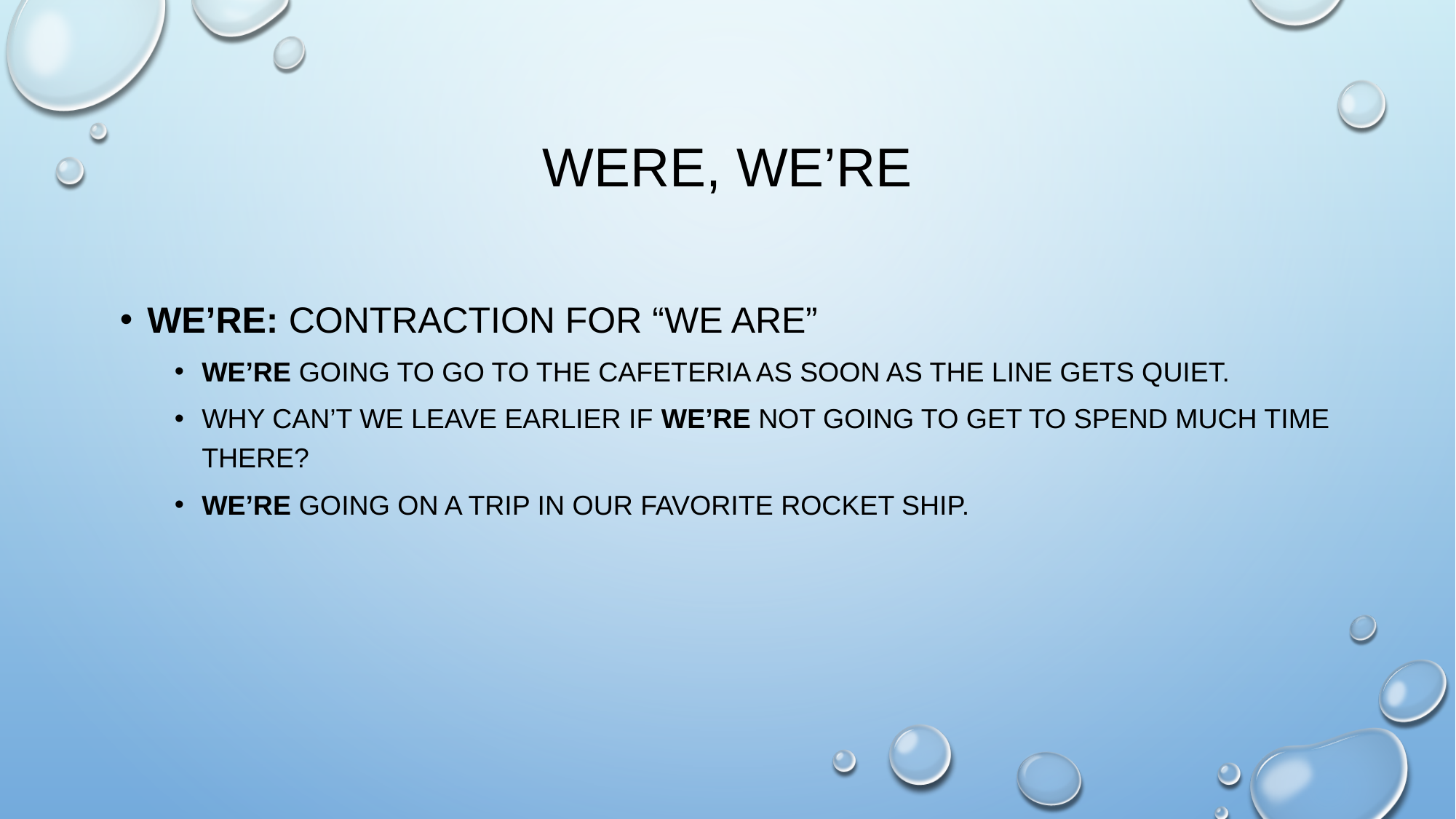

# Were, we’re
We’re: contraction for “we are”
We’re going to go to the cafeteria as soon as the line gets quiet.
why can’t we leave earlier if we’re not going to get to spend much time there?
we’re going on a trip in our favorite rocket ship.